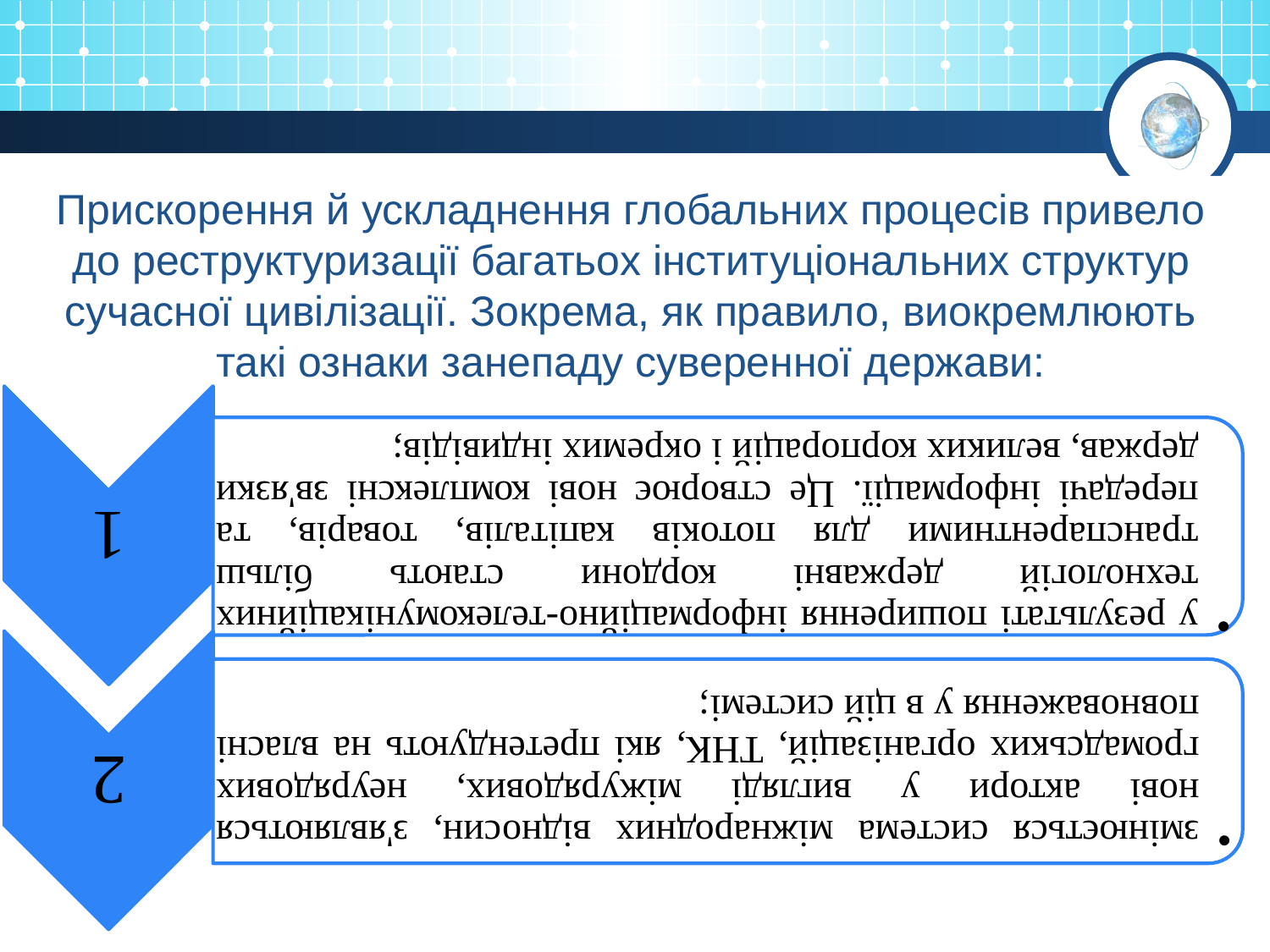

Прискорення й ускладнення глобальних процесів привело до реструктуризації багатьох інституціональних структур сучасної цивілізації. Зокрема, як правило, виокремлюють такі ознаки занепаду суверенної держави:
1
у результаті поширення інформаційно-телекомунікаційних технологій державні кордони стають більш транспарентними для потоків капіталів, товарів, та передачі інформації. Це створює нові комплексні зв'язки держав, великих корпорацій і окремих індивідів;
2
змінюється система міжнародних відносин, з'являються нові актори у вигляді міжурядових, неурядових громадських організацій, ТНК, які претендують на власні повноваження у в цій системі;